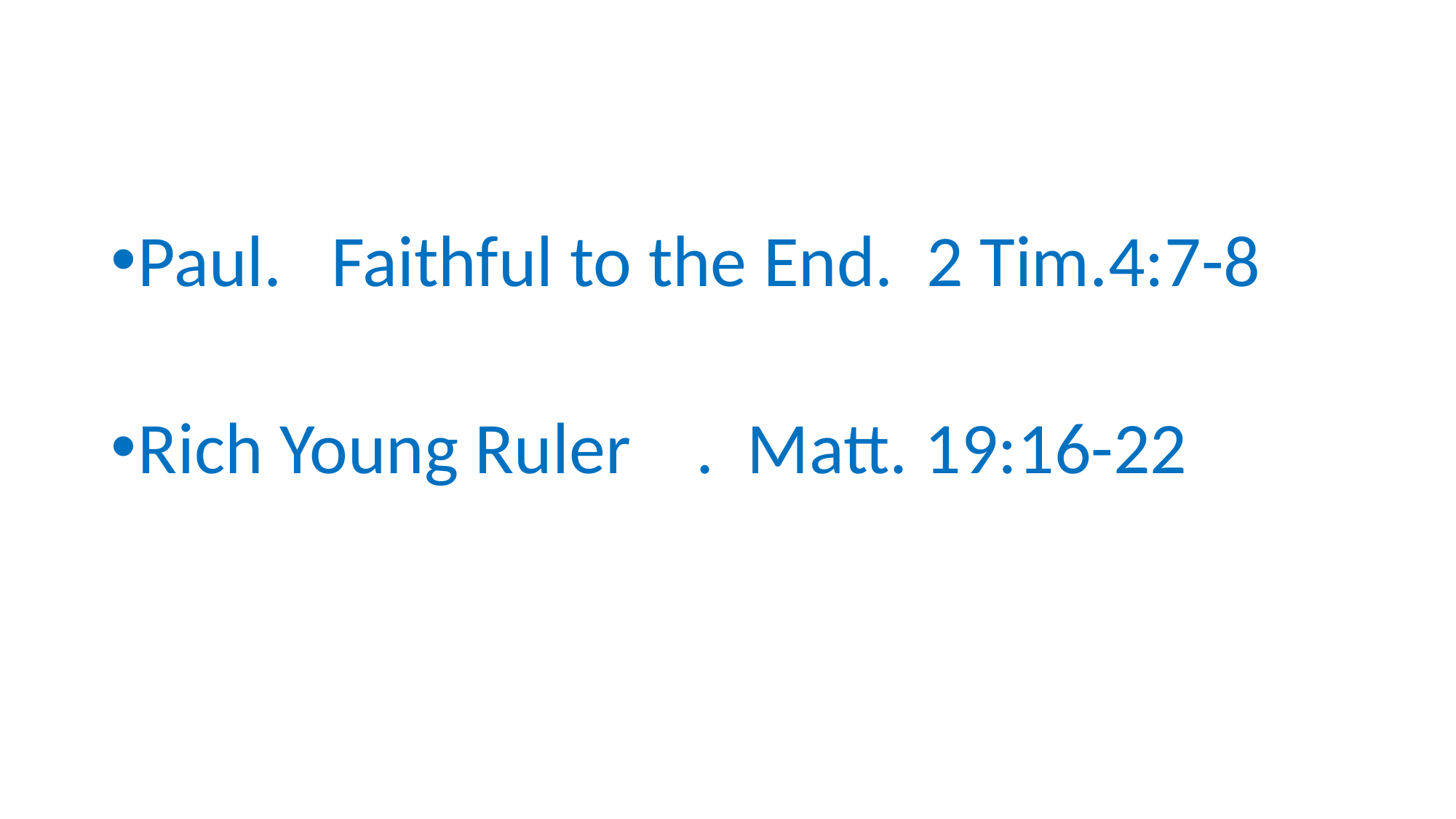

#
Paul.   Faithful to the End.  2 Tim.4:7-8

Rich Young Ruler    .  Matt. 19:16-22